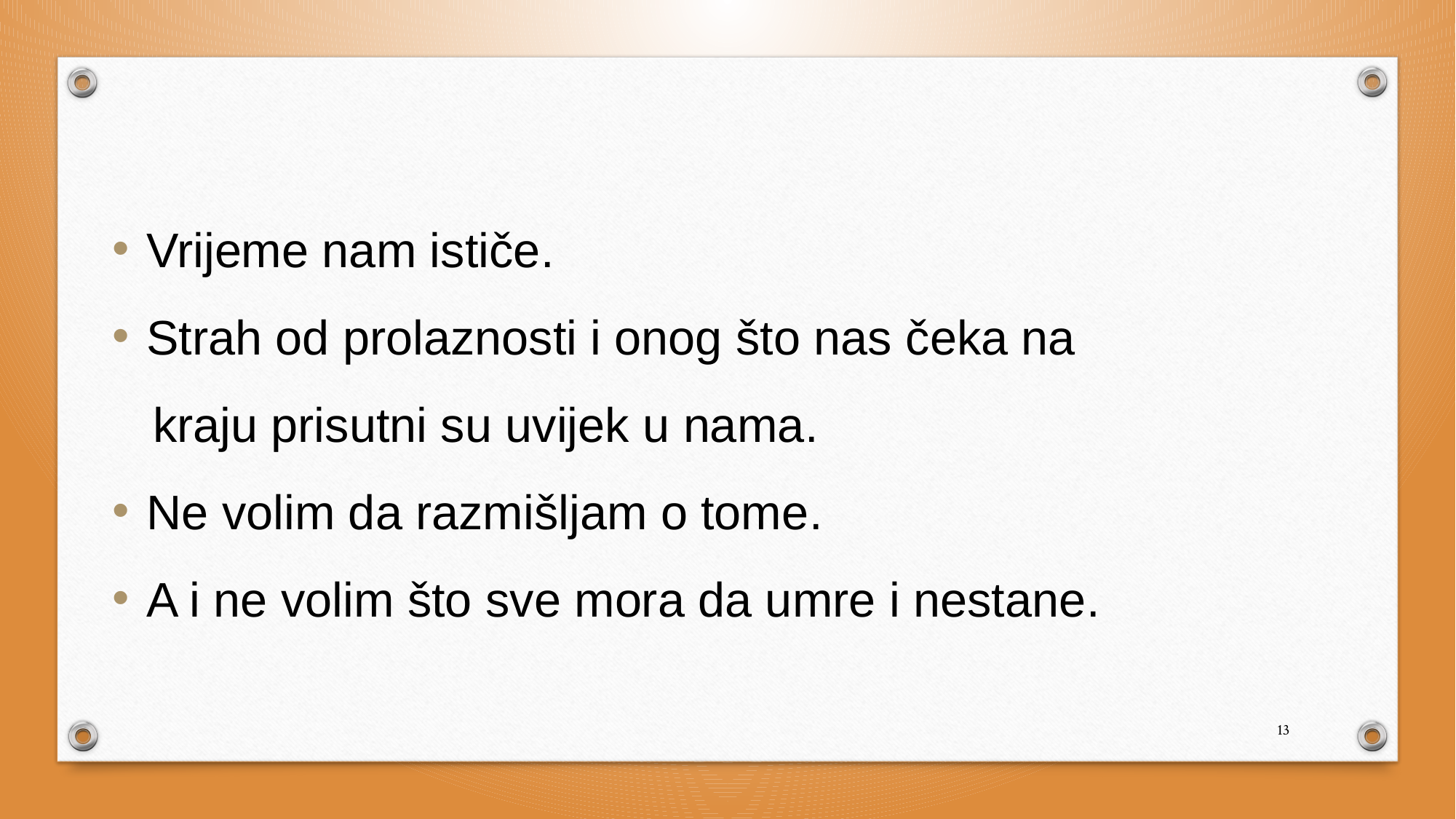

Vrijeme nam ističe.
Strah od prolaznosti i onog što nas čeka na
   kraju prisutni su uvijek u nama.
Ne volim da razmišljam o tome.
A i ne volim što sve mora da umre i nestane.
13